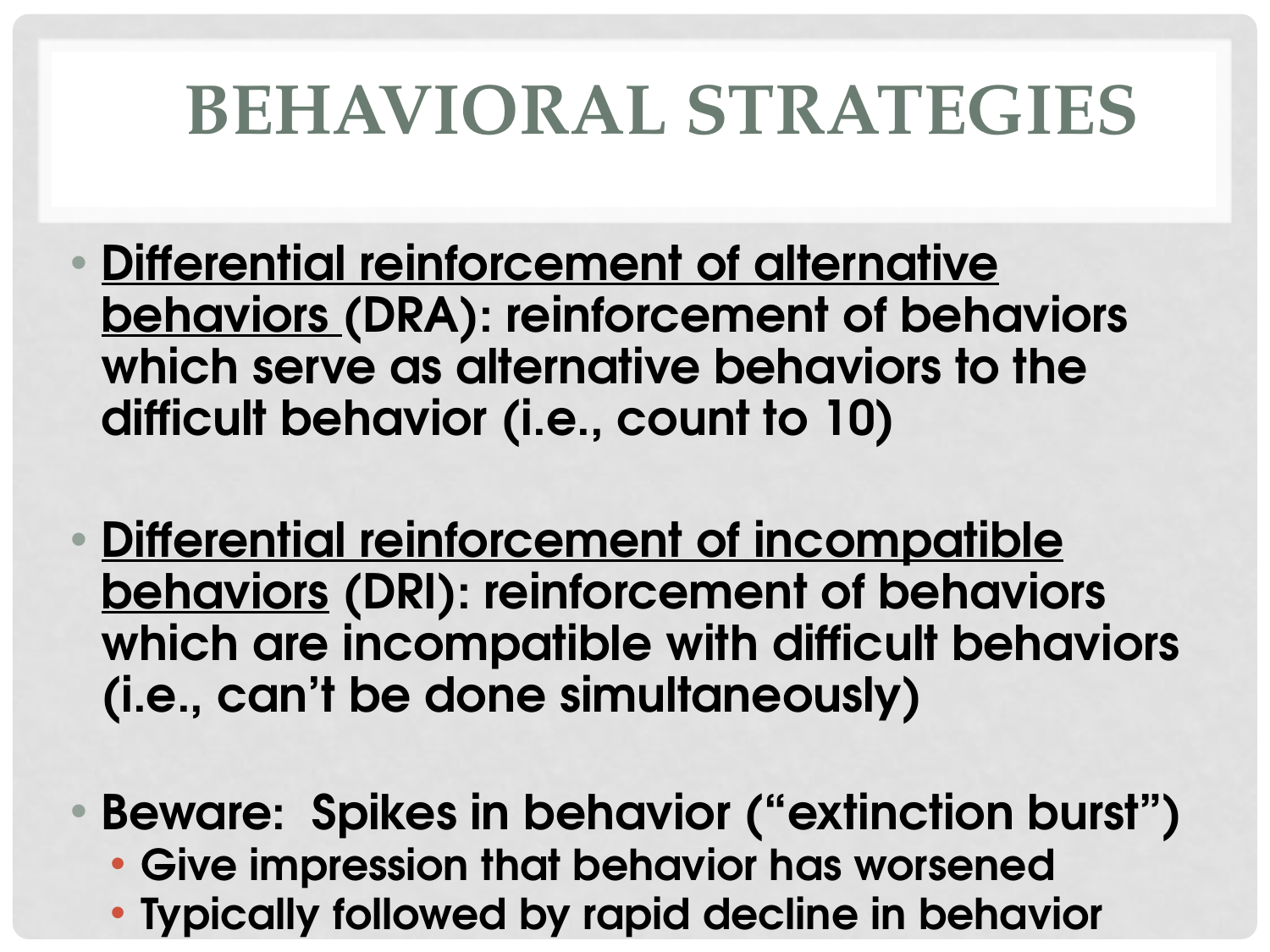

# Behavioral Strategies
Differential reinforcement of alternative behaviors (DRA): reinforcement of behaviors which serve as alternative behaviors to the difficult behavior (i.e., count to 10)

Differential reinforcement of incompatible behaviors (DRI): reinforcement of behaviors which are incompatible with difficult behaviors (i.e., can’t be done simultaneously)

Beware:  Spikes in behavior (“extinction burst”)
Give impression that behavior has worsened
Typically followed by rapid decline in behavior